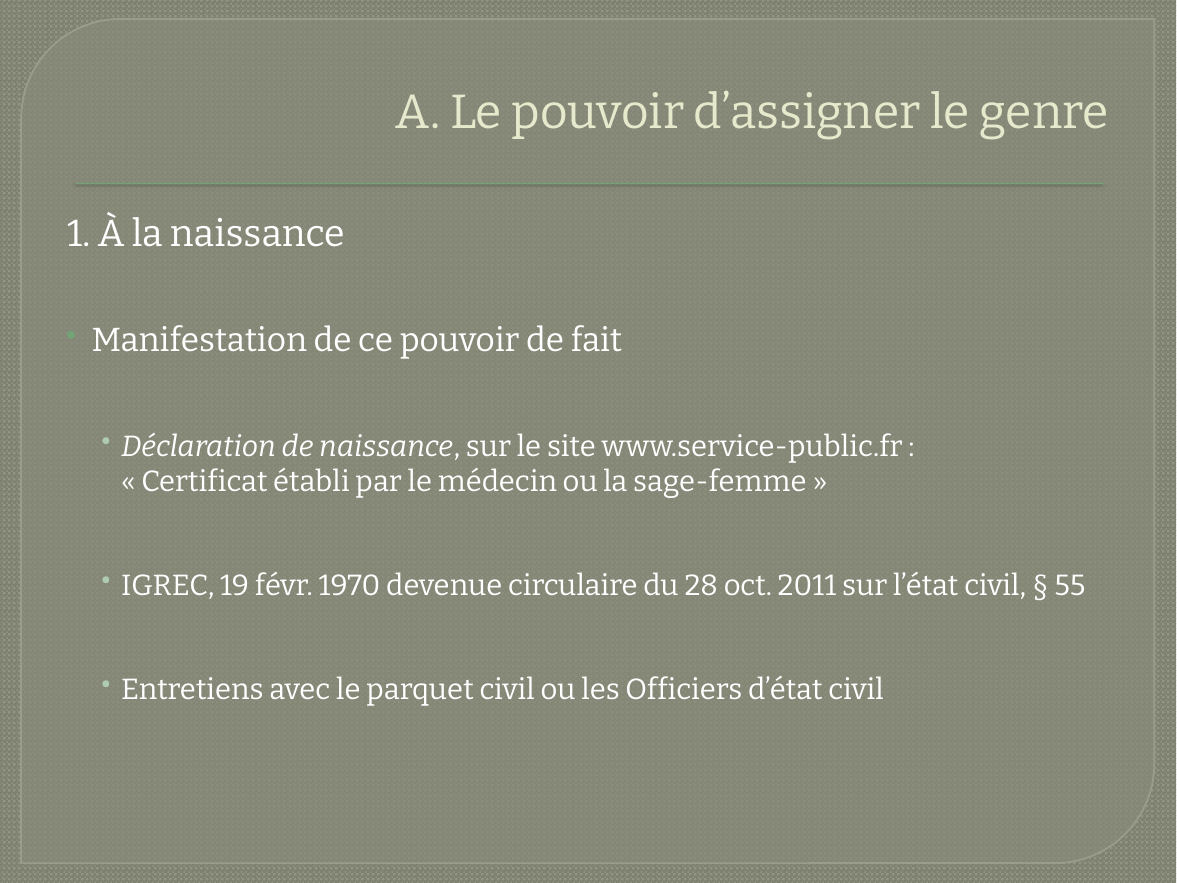

# A. Le pouvoir d’assigner le genre
1. À la naissance

Manifestation de ce pouvoir de fait

Déclaration de naissance, sur le site www.service-public.fr :
« Certificat établi par le médecin ou la sage-femme »

IGREC, 19 févr. 1970 devenue circulaire du 28 oct. 2011 sur l’état civil, § 55

Entretiens avec le parquet civil ou les Officiers d’état civil